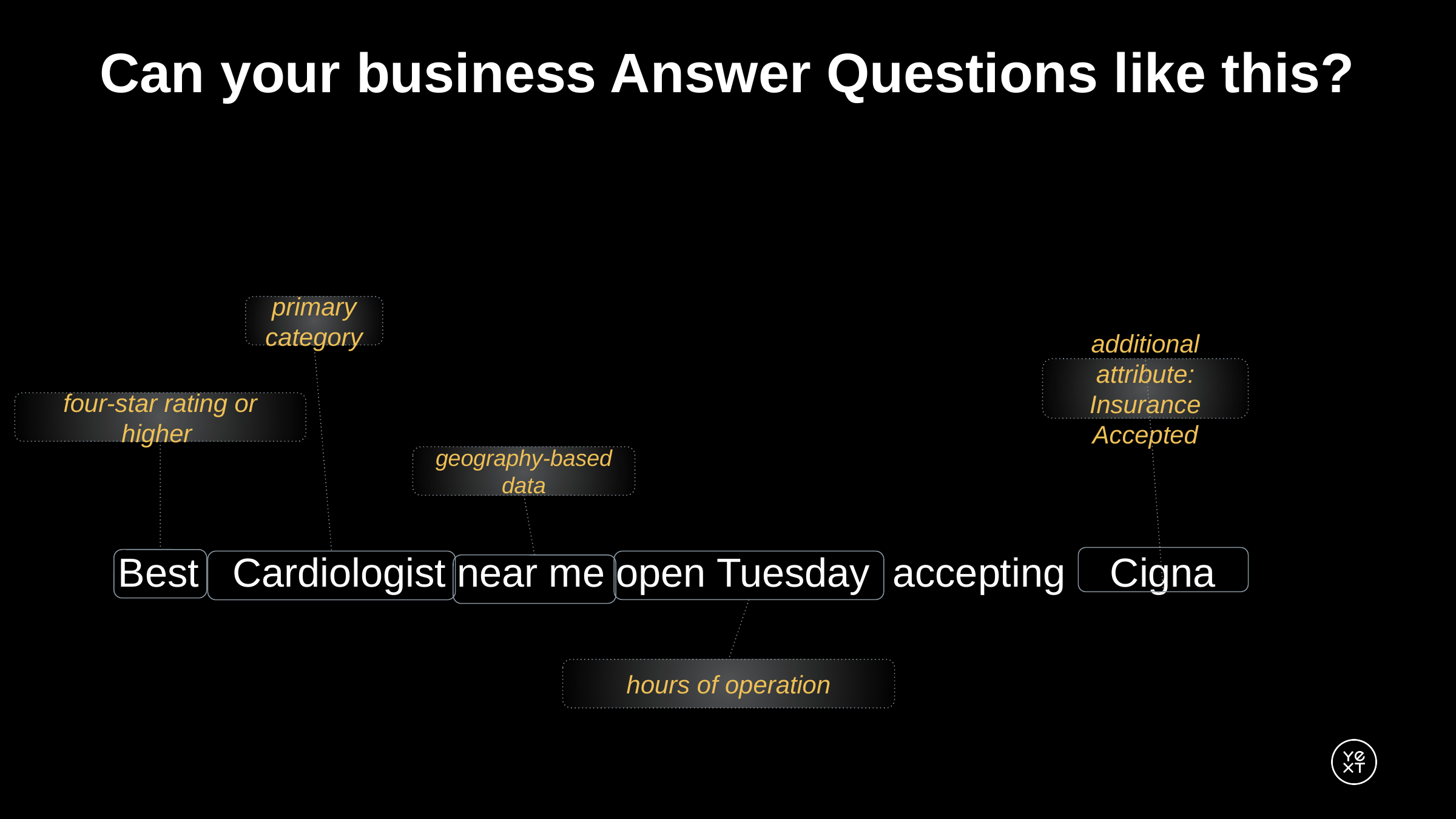

Can your business Answer Questions like this?
primary category

additional attribute: Insurance Accepted

four-star rating or higher

geography-based data

Best   Cardiologist near me open Tuesday  accepting    Cigna

hours of operation